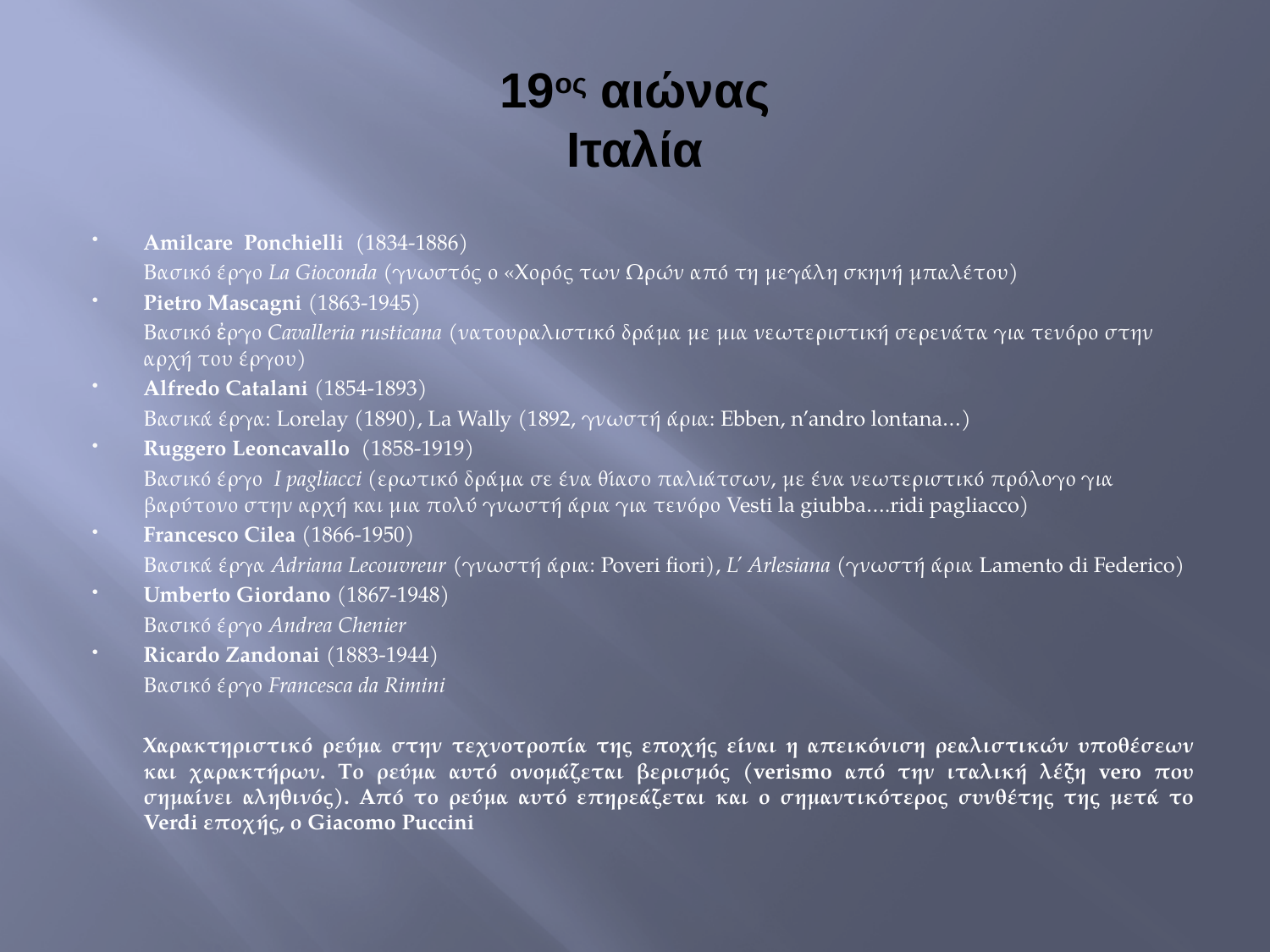

# 19ος αιώνας Ιταλία
Amilcare  Ponchielli  (1834-1886)
	Βασικό έργο La Gioconda (γνωστός ο «Χορός των Ωρών από τη μεγάλη σκηνή μπαλέτου)
Pietro Mascagni (1863-1945)
	Βασικό ἐργο Cavalleria rusticana (νατουραλιστικό δράμα με μια νεωτεριστική σερενάτα για τενόρο στην αρχή του έργου)
Alfredo Catalani (1854-1893)
	Βασικά έργα: Lorelay (1890), La Wally (1892, γνωστή άρια: Ebben, n’andro lontana…)
Ruggero Leoncavallo  (1858-1919)
	Βασικό έργο  I pagliacci (ερωτικό δράμα σε ένα θίασο παλιάτσων, με ένα νεωτεριστικό πρόλογο για βαρύτονο στην αρχή και μια πολύ γνωστή άρια για τενόρο Vesti la giubba….ridi pagliacco)
Francesco Cilea (1866-1950)
	Βασικά έργα Adriana Lecouvreur (γνωστή άρια: Poveri fiori), L’ Arlesiana (γνωστή άρια Lamento di Federico)
Umberto Giordano (1867-1948)
	Βασικό έργο Andrea Chenier
Ricardo Zandonai (1883-1944)
	Βασικό έργο Francesca da Rimini

	Χαρακτηριστικό ρεύμα στην τεχνοτροπία της εποχής είναι η απεικόνιση ρεαλιστικών υποθέσεων και χαρακτήρων. Το ρεύμα αυτό ονομάζεται βερισμός (verismo από την ιταλική λέξη vero που σημαίνει αληθινός). Από το ρεύμα αυτό επηρεάζεται και ο σημαντικότερος συνθέτης της μετά το Verdi εποχής, ο Giacomo Puccini